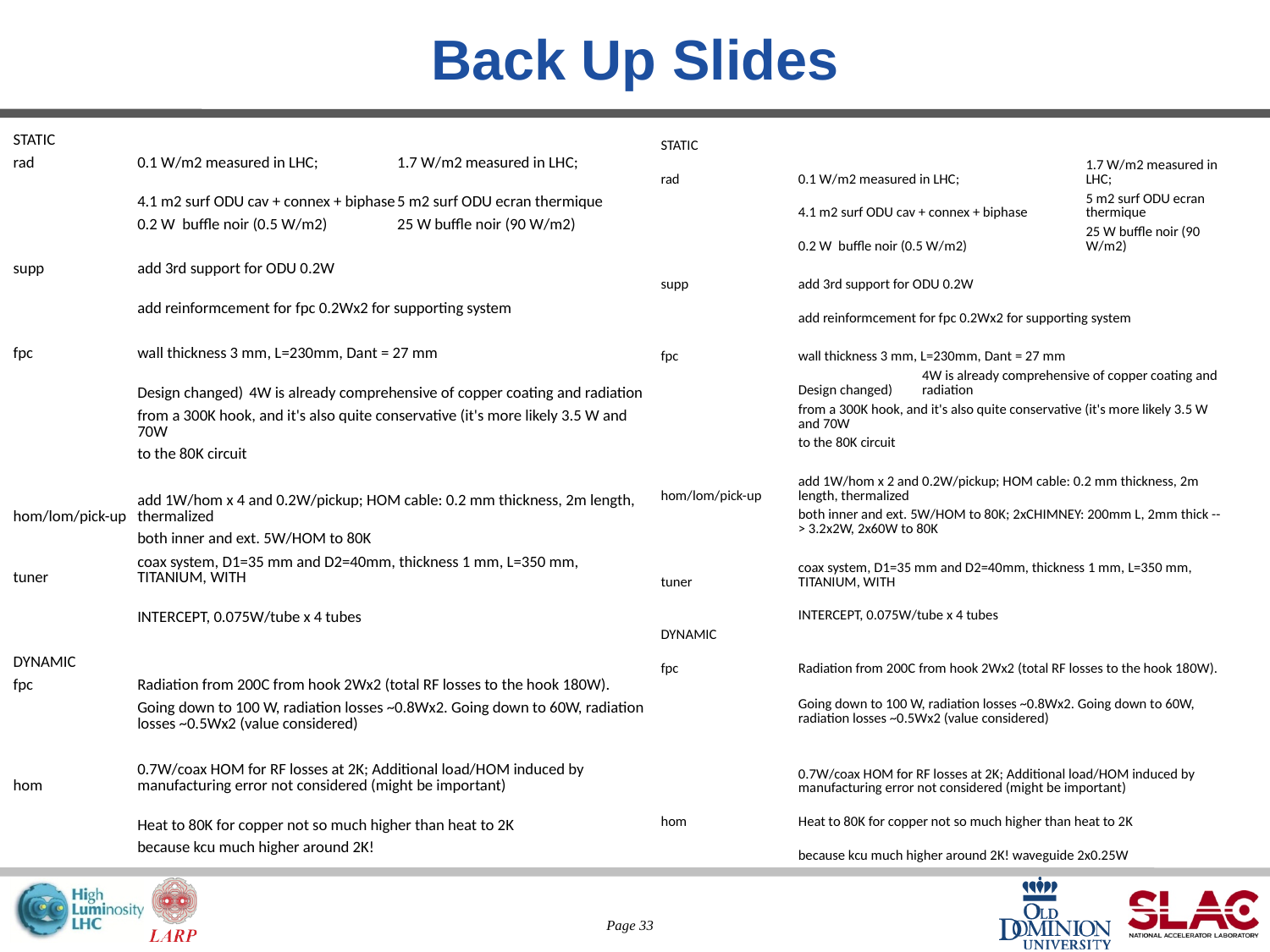

# Back Up Slides
| STATIC |  |  |  |  |  |
| --- | --- | --- | --- | --- | --- |
| rad | 0.1 W/m2 measured in LHC; |  |  | 1.7 W/m2 measured in LHC; |  |
|  | 4.1 m2 surf ODU cav + connex + biphase |  |  | 5 m2 surf ODU ecran thermique |  |
|  | 0.2 W buffle noir (0.5 W/m2) |  |  | 25 W buffle noir (90 W/m2) |  |
|  |  |  |  |  |  |
| supp | add 3rd support for ODU 0.2W |  |  |  |  |
|  | add reinformcement for fpc 0.2Wx2 for supporting system |  |  |  |  |
|  |  |  |  |  |  |
| fpc | wall thickness 3 mm, L=230mm, Dant = 27 mm |  |  |  |  |
|  | Design changed) | 4W is already comprehensive of copper coating and radiation |  |  |  |
|  | from a 300K hook, and it's also quite conservative (it's more likely 3.5 W and 70W |  |  |  |  |
|  | to the 80K circuit |  |  |  |  |
|  |  |  |  |  |  |
| hom/lom/pick-up | add 1W/hom x 4 and 0.2W/pickup; HOM cable: 0.2 mm thickness, 2m length, thermalized |  |  |  |  |
|  | both inner and ext. 5W/HOM to 80K |  |  |  |  |
| tuner | coax system, D1=35 mm and D2=40mm, thickness 1 mm, L=350 mm, TITANIUM, WITH |  |  |  |  |
|  | INTERCEPT, 0.075W/tube x 4 tubes |  |  |  |  |
|  |  |  |  |  |  |
| DYNAMIC |  |  |  |  |  |
| fpc | Radiation from 200C from hook 2Wx2 (total RF losses to the hook 180W). |  |  |  |  |
|  | Going down to 100 W, radiation losses ~0.8Wx2. Going down to 60W, radiation losses ~0.5Wx2 (value considered) |  |  |  |  |
|  |  |  |  |  |  |
| hom | 0.7W/coax HOM for RF losses at 2K; Additional load/HOM induced by manufacturing error not considered (might be important) |  |  |  |  |
|  | Heat to 80K for copper not so much higher than heat to 2K |  |  |  |  |
|  | because kcu much higher around 2K! |  |  |  |  |
| STATIC |  |  |  |  |
| --- | --- | --- | --- | --- |
| rad | 0.1 W/m2 measured in LHC; |  |  | 1.7 W/m2 measured in LHC; |
|  | 4.1 m2 surf ODU cav + connex + biphase |  |  | 5 m2 surf ODU ecran thermique |
|  | 0.2 W buffle noir (0.5 W/m2) |  |  | 25 W buffle noir (90 W/m2) |
|  |  |  |  |  |
| supp | add 3rd support for ODU 0.2W |  |  |  |
|  | add reinformcement for fpc 0.2Wx2 for supporting system |  |  |  |
|  |  |  |  |  |
| fpc | wall thickness 3 mm, L=230mm, Dant = 27 mm |  |  |  |
|  | Design changed) | 4W is already comprehensive of copper coating and radiation |  |  |
|  | from a 300K hook, and it's also quite conservative (it's more likely 3.5 W and 70W |  |  |  |
|  | to the 80K circuit |  |  |  |
|  |  |  |  |  |
| hom/lom/pick-up | add 1W/hom x 2 and 0.2W/pickup; HOM cable: 0.2 mm thickness, 2m length, thermalized |  |  |  |
|  | both inner and ext. 5W/HOM to 80K; 2xCHIMNEY: 200mm L, 2mm thick --> 3.2x2W, 2x60W to 80K |  |  |  |
|  |  |  |  |  |
| tuner | coax system, D1=35 mm and D2=40mm, thickness 1 mm, L=350 mm, TITANIUM, WITH |  |  |  |
|  | INTERCEPT, 0.075W/tube x 4 tubes |  |  |  |
| DYNAMIC |  |  |  |  |
| fpc | Radiation from 200C from hook 2Wx2 (total RF losses to the hook 180W). |  |  |  |
|  | Going down to 100 W, radiation losses ~0.8Wx2. Going down to 60W, radiation losses ~0.5Wx2 (value considered) |  |  |  |
|  |  |  |  |  |
|  | 0.7W/coax HOM for RF losses at 2K; Additional load/HOM induced by manufacturing error not considered (might be important) |  |  |  |
| hom | Heat to 80K for copper not so much higher than heat to 2K |  |  |  |
|  | because kcu much higher around 2K! waveguide 2x0.25W |  |  |  |